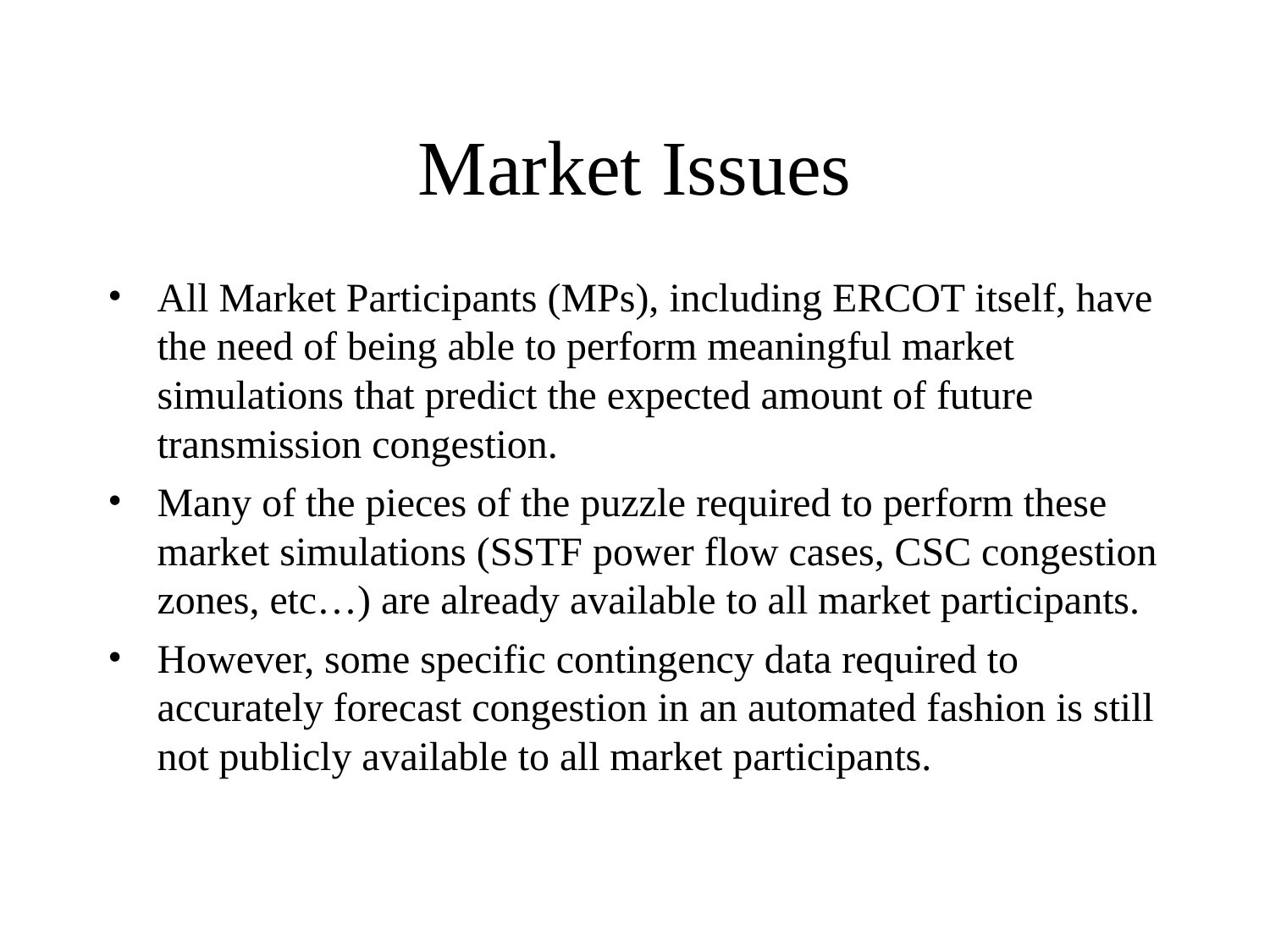

# Market Issues
All Market Participants (MPs), including ERCOT itself, have the need of being able to perform meaningful market simulations that predict the expected amount of future transmission congestion.
Many of the pieces of the puzzle required to perform these market simulations (SSTF power flow cases, CSC congestion zones, etc…) are already available to all market participants.
However, some specific contingency data required to accurately forecast congestion in an automated fashion is still not publicly available to all market participants.